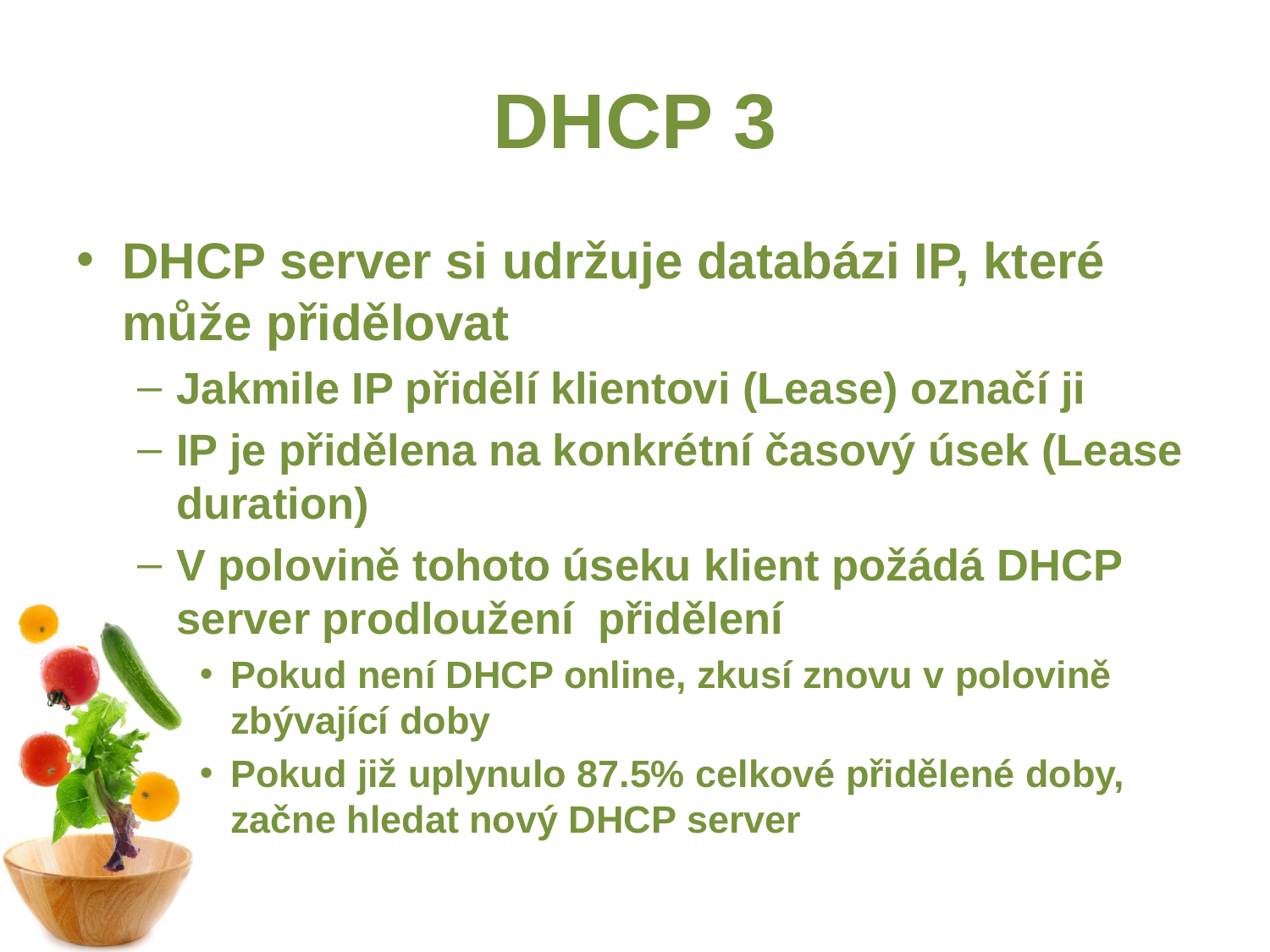

# DHCP 3
DHCP server si udržuje databázi IP, které může přidělovat
Jakmile IP přidělí klientovi (Lease) označí ji
IP je přidělena na konkrétní časový úsek (Lease duration)
V polovině tohoto úseku klient požádá DHCP server prodloužení  přidělení
Pokud není DHCP online, zkusí znovu v polovině zbývající doby
Pokud již uplynulo 87.5% celkové přidělené doby, začne hledat nový DHCP server